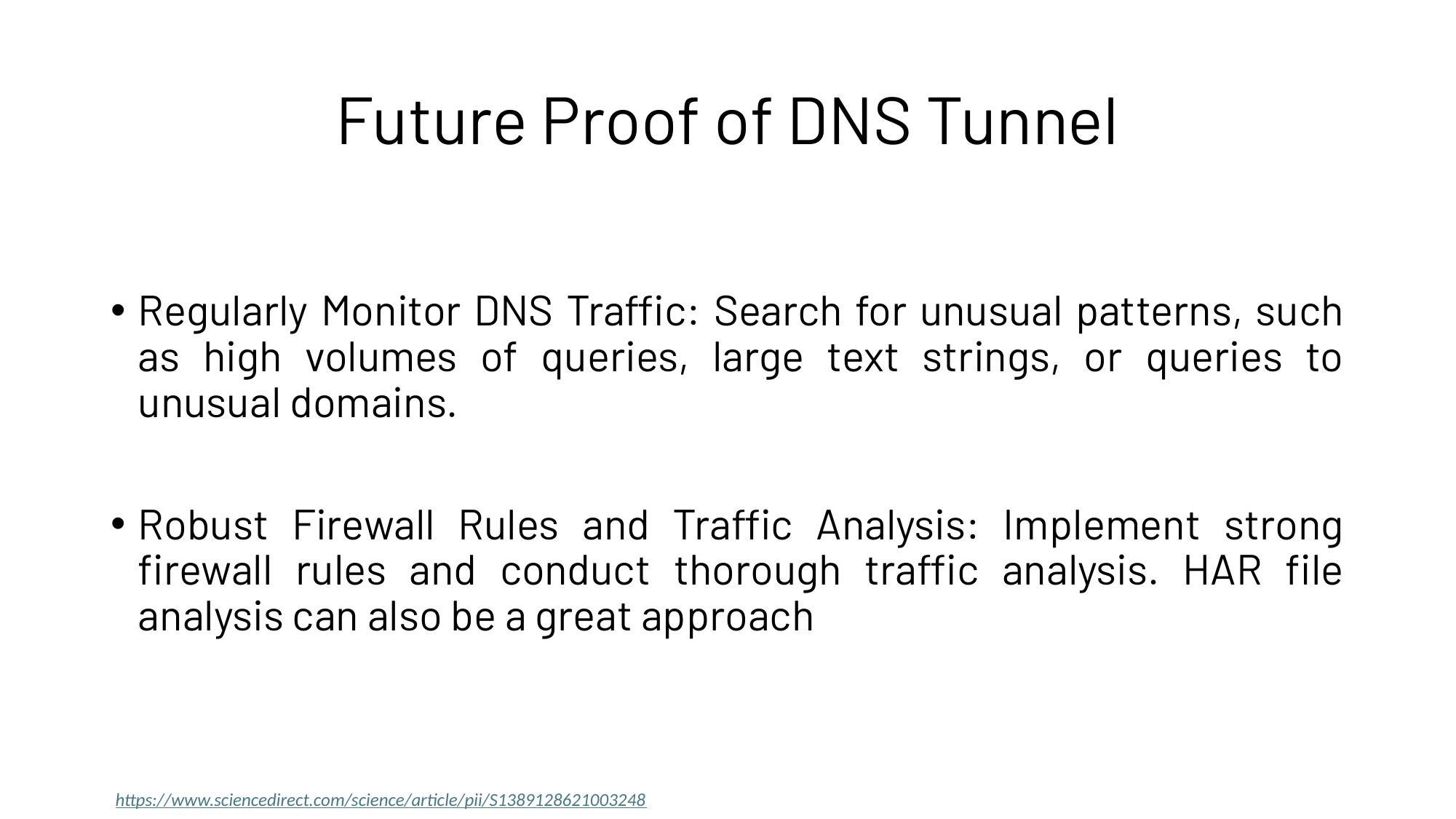

# Future Proof of DNS Tunnel

Regularly Monitor DNS Traffic: Search for unusual patterns, such as high volumes of queries, large text strings, or queries to unusual domains.

Robust Firewall Rules and Traffic Analysis: Implement strong firewall rules and conduct thorough traffic analysis. HAR file analysis can also be a great approach
https://www.sciencedirect.com/science/article/pii/S1389128621003248